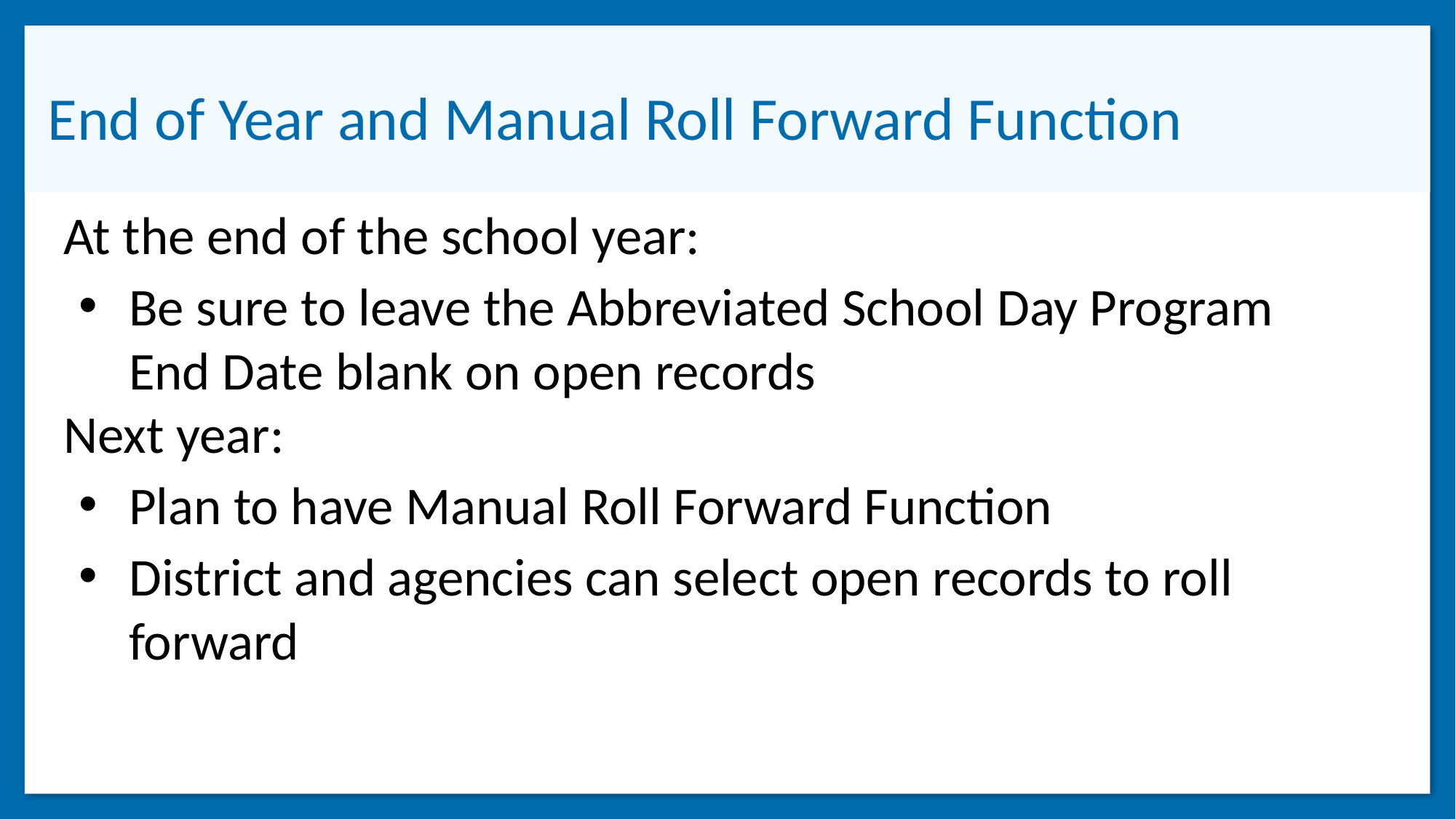

# End of Year and Manual Roll Forward Function
At the end of the school year:
Be sure to leave the Abbreviated School Day Program End Date blank on open records
Next year:
Plan to have Manual Roll Forward Function
District and agencies can select open records to roll forward